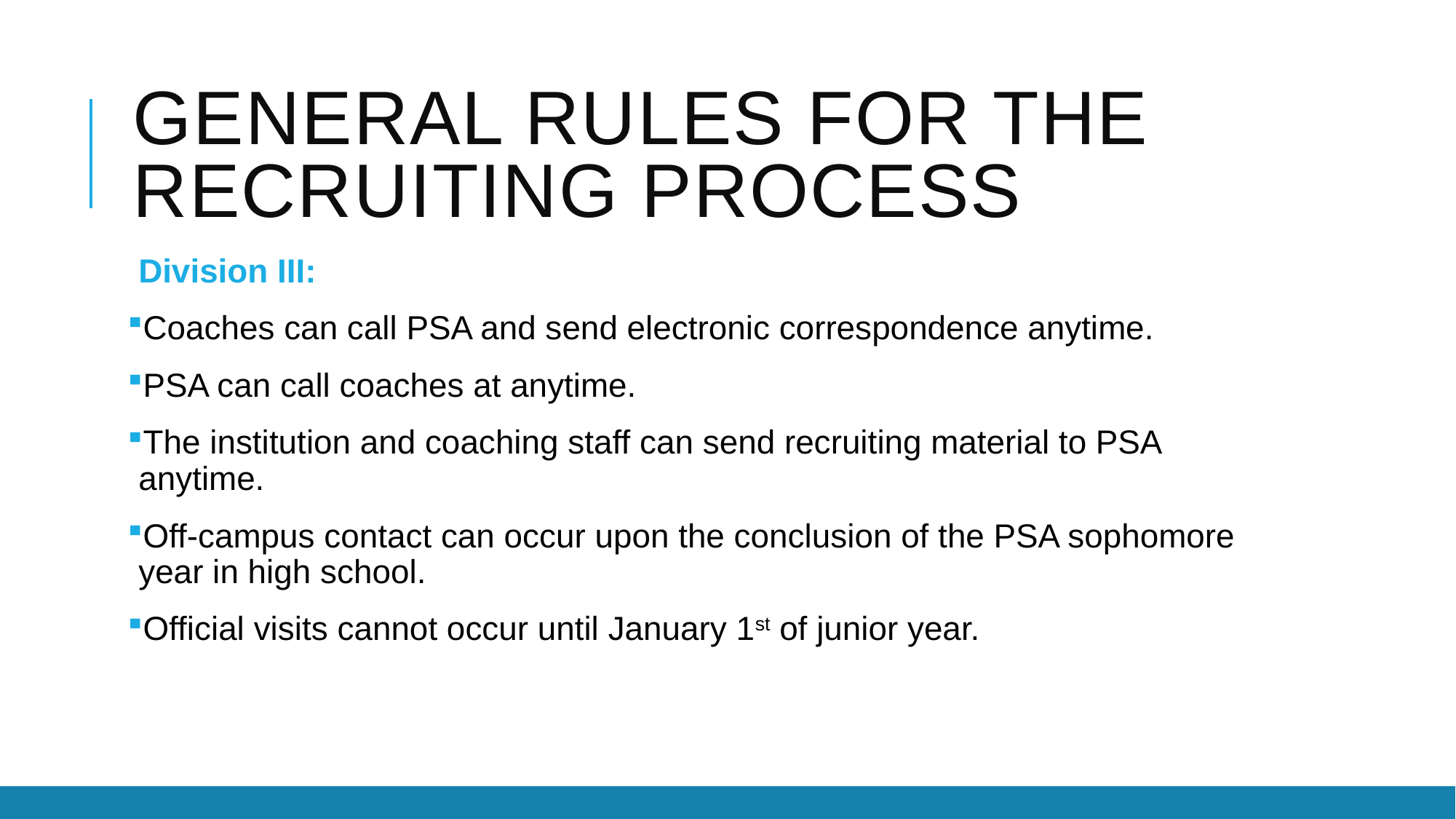

# General Rules for the Recruiting process
Division III:
Coaches can call PSA and send electronic correspondence anytime.
PSA can call coaches at anytime.
The institution and coaching staff can send recruiting material to PSA anytime.
Off-campus contact can occur upon the conclusion of the PSA sophomore year in high school.
Official visits cannot occur until January 1st of junior year.